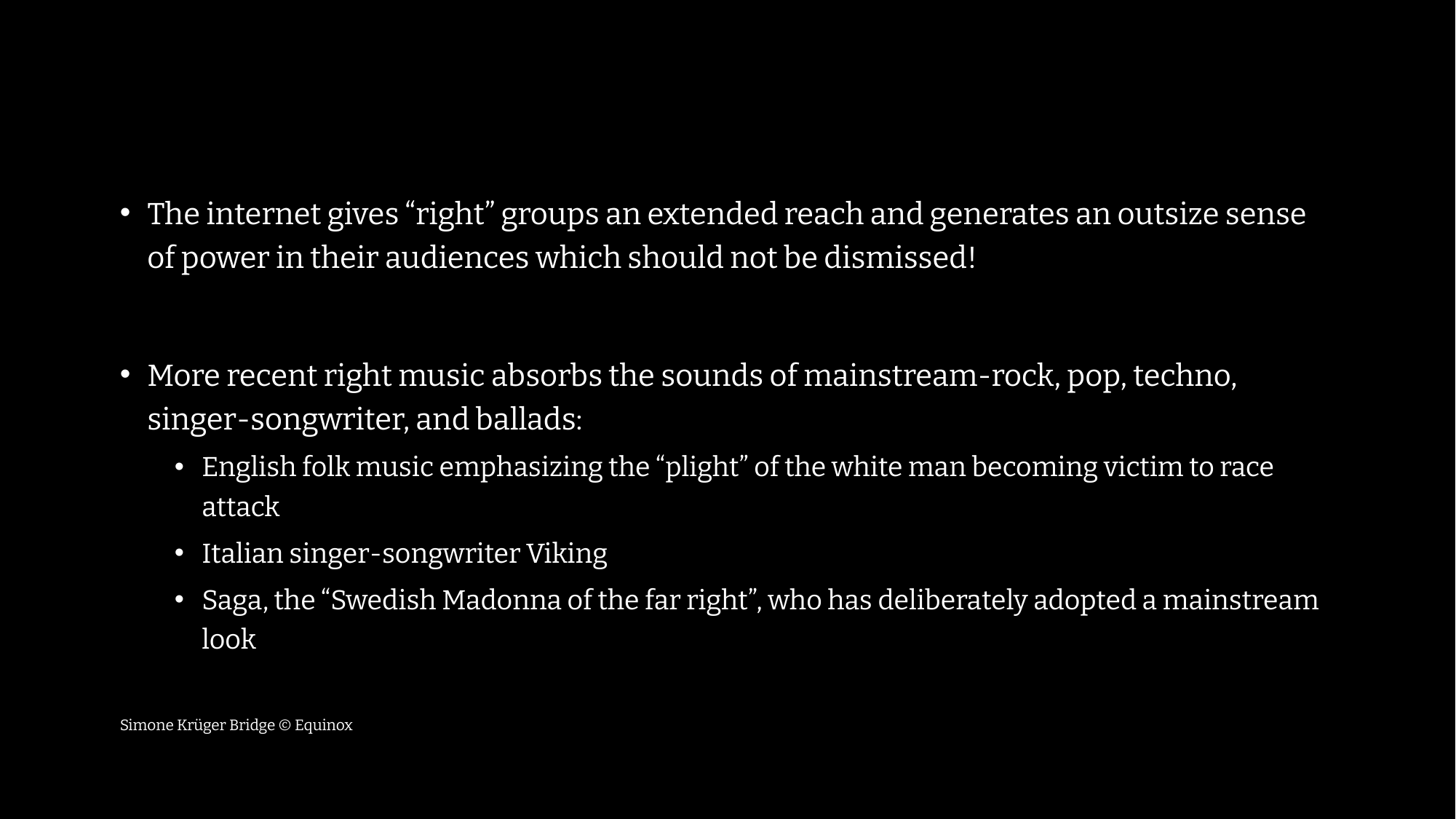

The internet gives “right” groups an extended reach and generates an outsize sense of power in their audiences which should not be dismissed!

More recent right music absorbs the sounds of mainstream-rock, pop, techno, singer-songwriter, and ballads:
English folk music emphasizing the “plight” of the white man becoming victim to race attack
Italian singer-songwriter Viking
Saga, the “Swedish Madonna of the far right”, who has deliberately adopted a mainstream look

Simone Krüger Bridge © Equinox